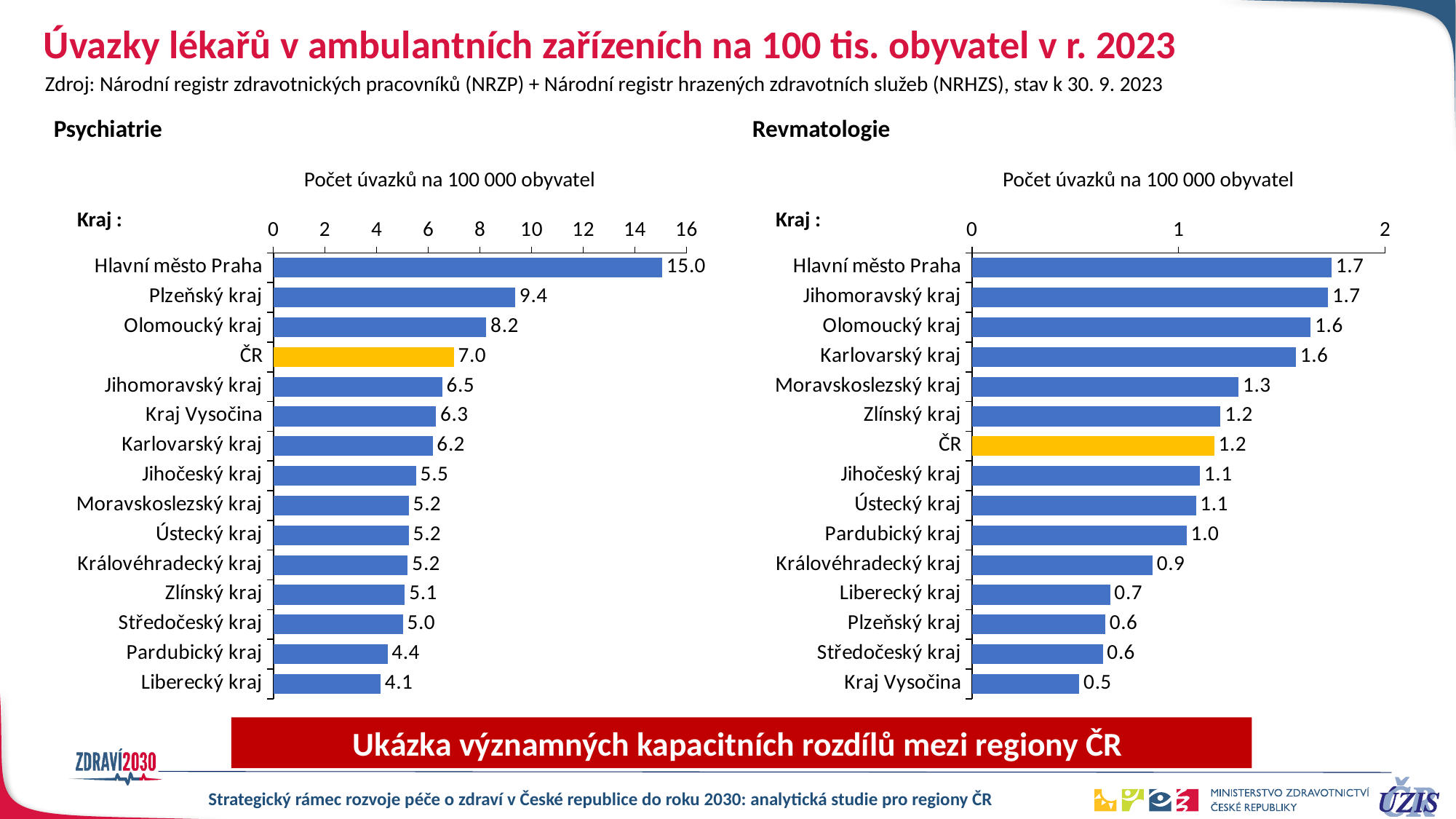

# Úvazky lékařů v ambulantních zařízeních na 100 tis. obyvatel v r. 2023
Zdroj: Národní registr zdravotnických pracovníků (NRZP) + Národní registr hrazených zdravotních služeb (NRHZS), stav k 30. 9. 2023
Psychiatrie
Revmatologie
Počet úvazků na 100 000 obyvatel
Počet úvazků na 100 000 obyvatel

### Chart

| Category | psychiatrie |  |
|---|---|---|
| Hlavní město Praha | 15.045022345405599 | None |
| Plzeňský kraj | 9.360938769846776 | None |
| Olomoucký kraj | 8.236757718399119 | None |
| ČR | 6.984326710184752 | 6.984326710184752 |
| Jihomoravský kraj | 6.533848176141965 | None |
| Kraj Vysočina | 6.288159727415949 | None |
| Karlovarský kraj | 6.161549072702193 | None |
| Jihočeský kraj | 5.520440654113195 | None |
| Moravskoslezský kraj | 5.238409850093387 | None |
| Ústecký kraj | 5.237973895070641 | None |
| Královéhradecký kraj | 5.2029023875000675 | None |
| Zlínský kraj | 5.084999767454279 | None |
| Středočeský kraj | 5.007673384090911 | None |
| Pardubický kraj | 4.414092567341388 | None |
| Liberecký kraj | 4.143132885254588 | None |

### Chart

| Category | revmatologie |  |
|---|---|---|
| Hlavní město Praha | 1.7394494763969746 | None |
| Jihomoravský kraj | 1.7228064410121589 | None |
| Olomoucký kraj | 1.63817145244871 | None |
| Karlovarský kraj | 1.5667841754798275 | None |
| Moravskoslezský kraj | 1.2902694351561856 | None |
| Zlínský kraj | 1.2023475059902056 | None |
| ČR | 1.1717354901566182 | 1.1717354901566182 |
| Jihočeský kraj | 1.1022484949479 | None |
| Ústecký kraj | 1.0832942485692514 | None |
| Pardubický kraj | 1.0382762722666763 | None |
| Královéhradecký kraj | 0.8734536718371522 | None |
| Liberecký kraj | 0.6678881599013307 | None |
| Plzeňský kraj | 0.6442149497512338 | None |
| Středočeský kraj | 0.632906555619703 | None |
| Kraj Vysočina | 0.5186711916033544 | None |
Kraj :
Kraj :
Ukázka významných kapacitních rozdílů mezi regiony ČR